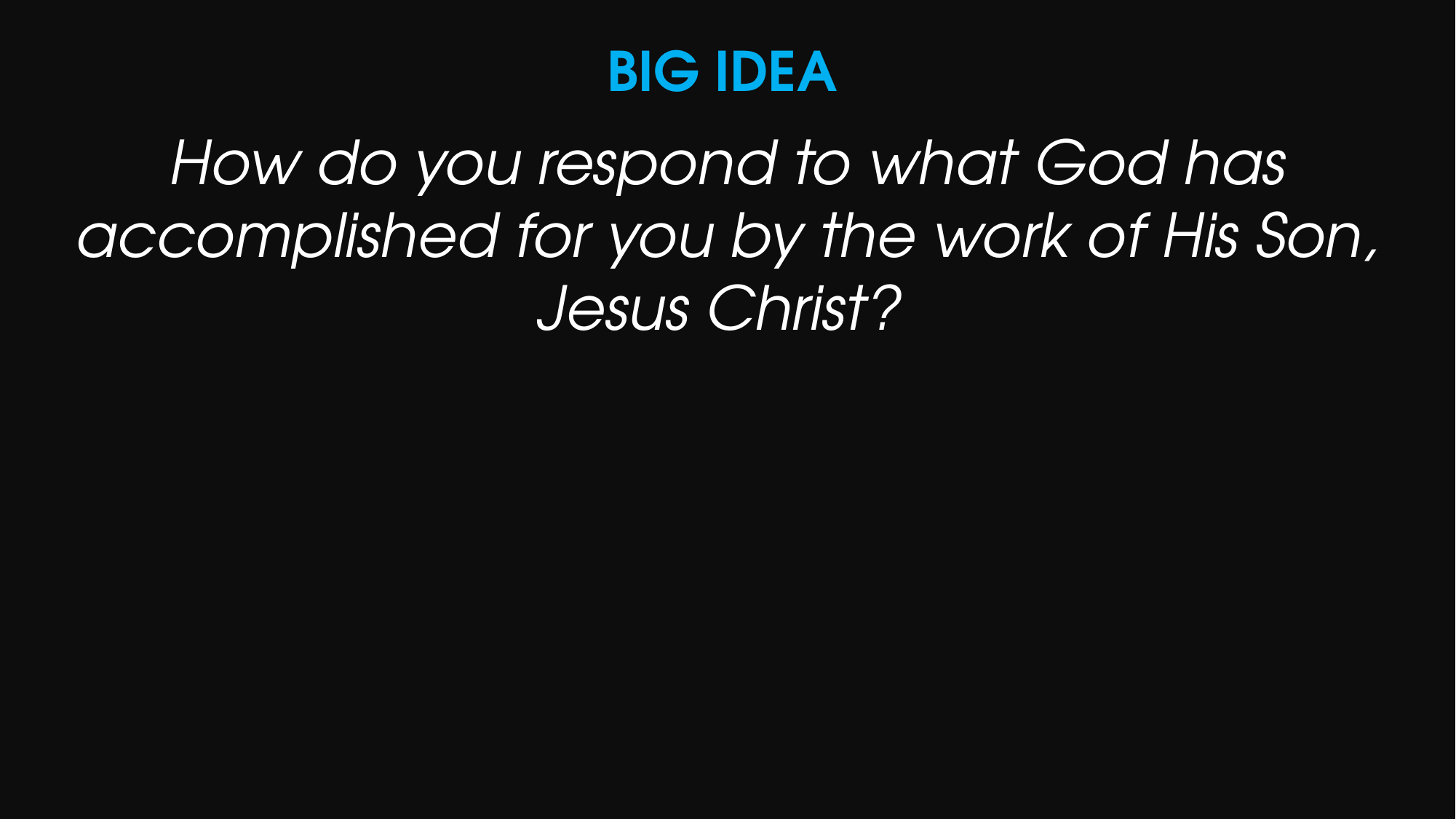

Big Idea
How do you respond to what God has accomplished for you by the work of His Son, Jesus Christ?